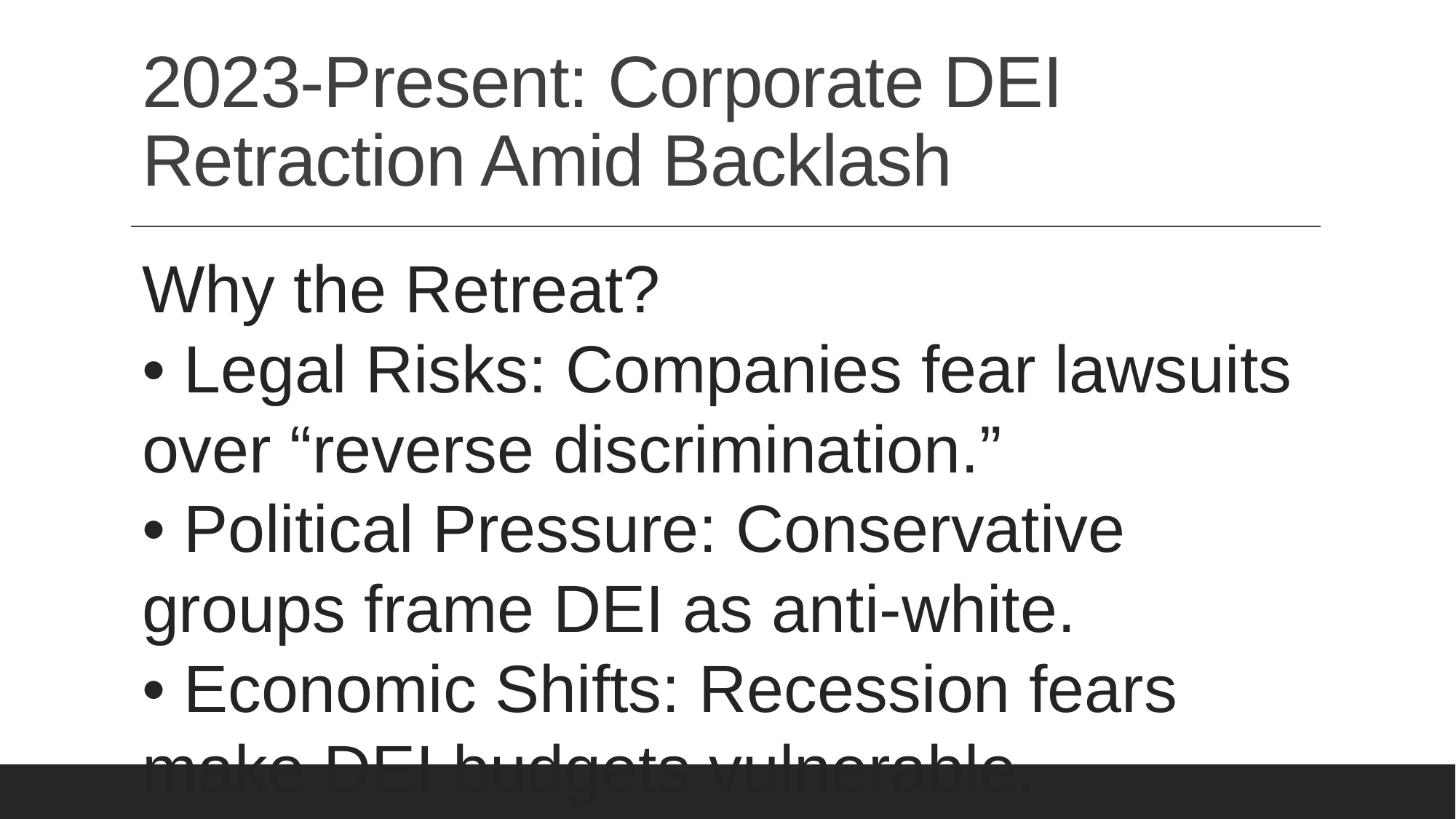

# 2023-Present: Corporate DEI Retraction Amid Backlash
Why the Retreat?
• Legal Risks: Companies fear lawsuits over “reverse discrimination.”
• Political Pressure: Conservative groups frame DEI as anti-white.
• Economic Shifts: Recession fears make DEI budgets vulnerable.